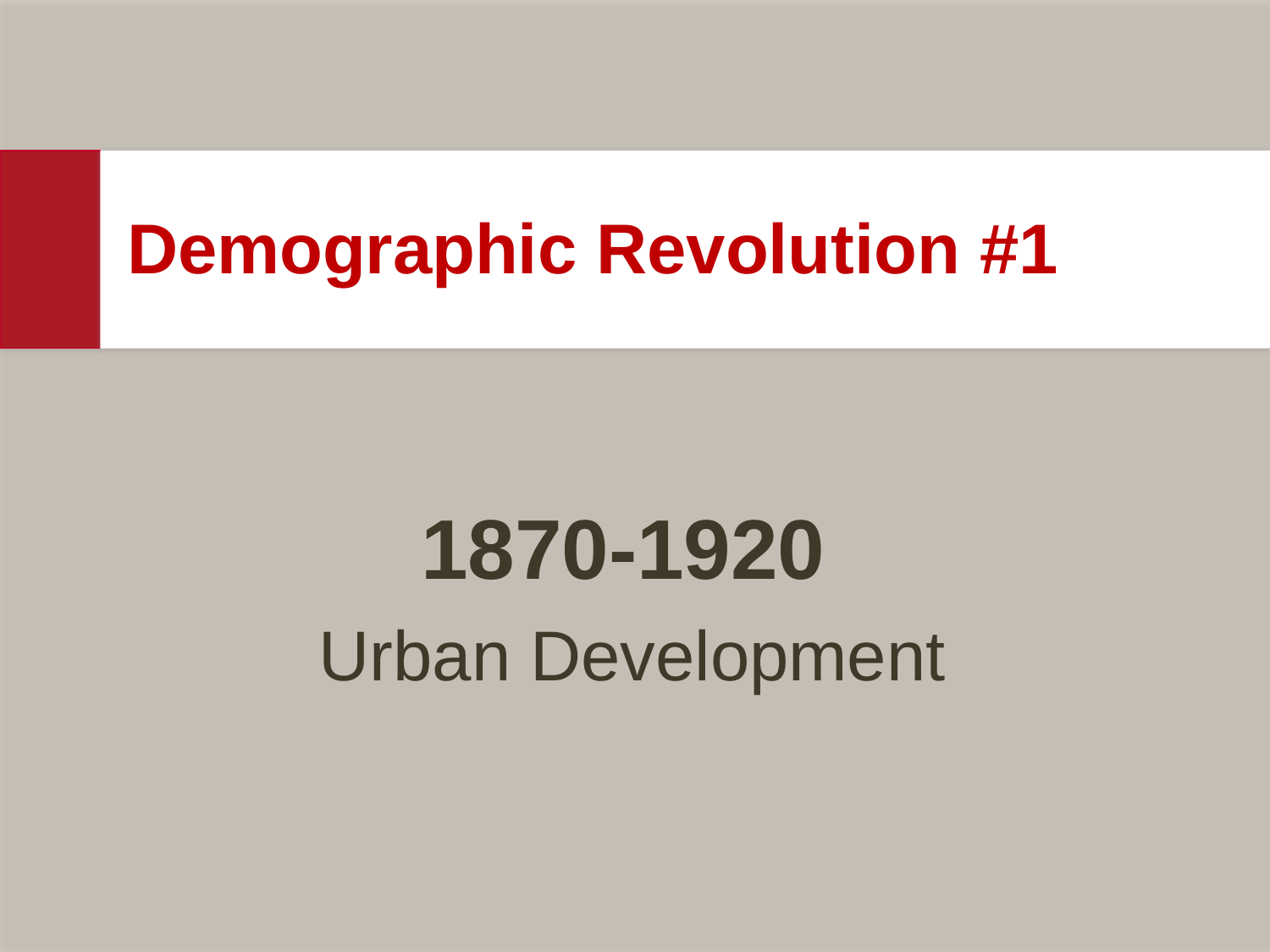

# Demographic Revolution #1
1870-1920
Urban Development